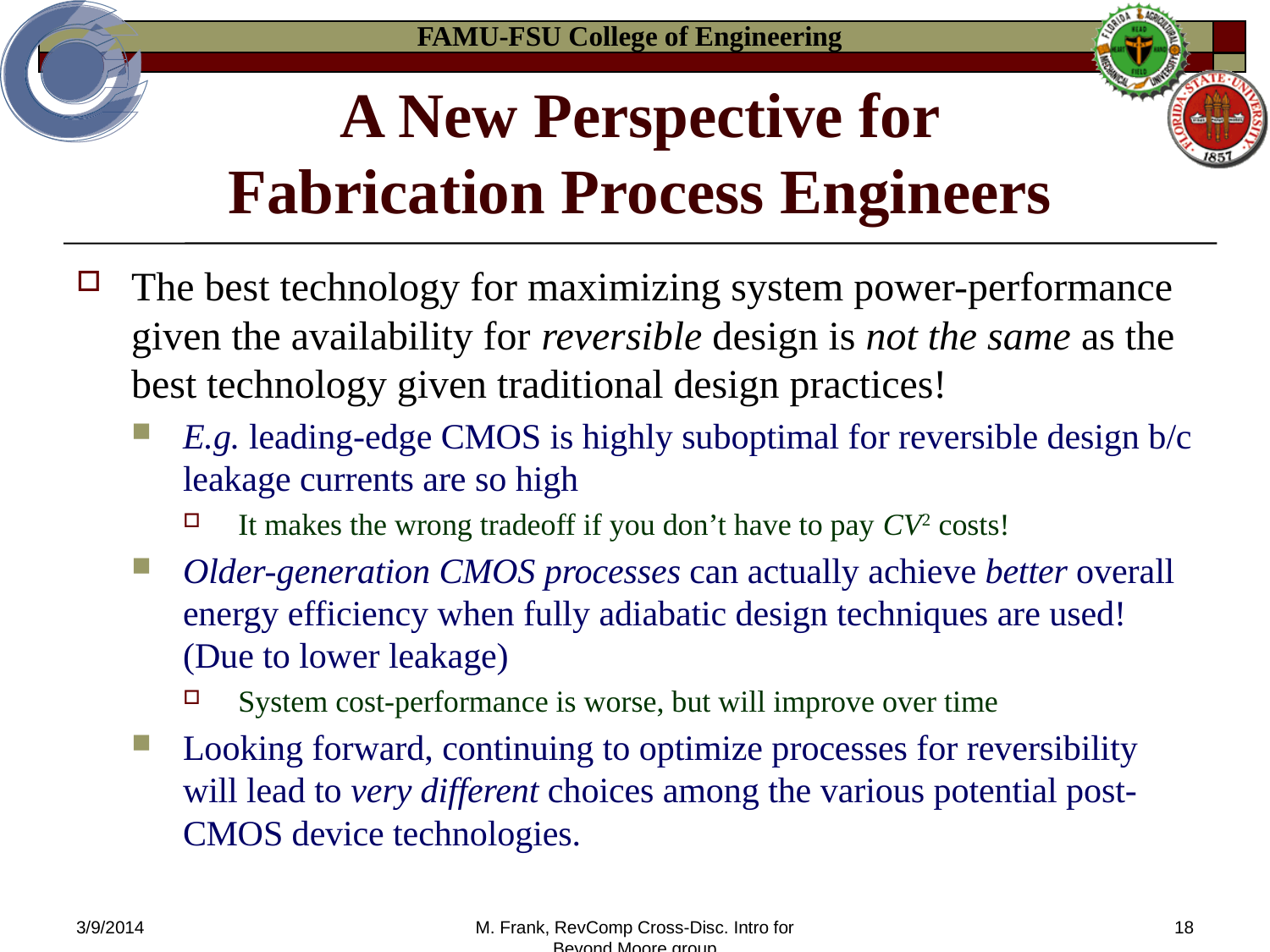

# A New Perspective for Fabrication Process Engineers
The best technology for maximizing system power-performance given the availability for reversible design is not the same as the best technology given traditional design practices!
E.g. leading-edge CMOS is highly suboptimal for reversible design b/c leakage currents are so high
It makes the wrong tradeoff if you don’t have to pay CV2 costs!
Older-generation CMOS processes can actually achieve better overall energy efficiency when fully adiabatic design techniques are used!  (Due to lower leakage)
System cost-performance is worse, but will improve over time
Looking forward, continuing to optimize processes for reversibility will lead to very different choices among the various potential post-CMOS device technologies.
3/9/2014
M. Frank, RevComp Cross-Disc. Intro for Beyond Moore group
18